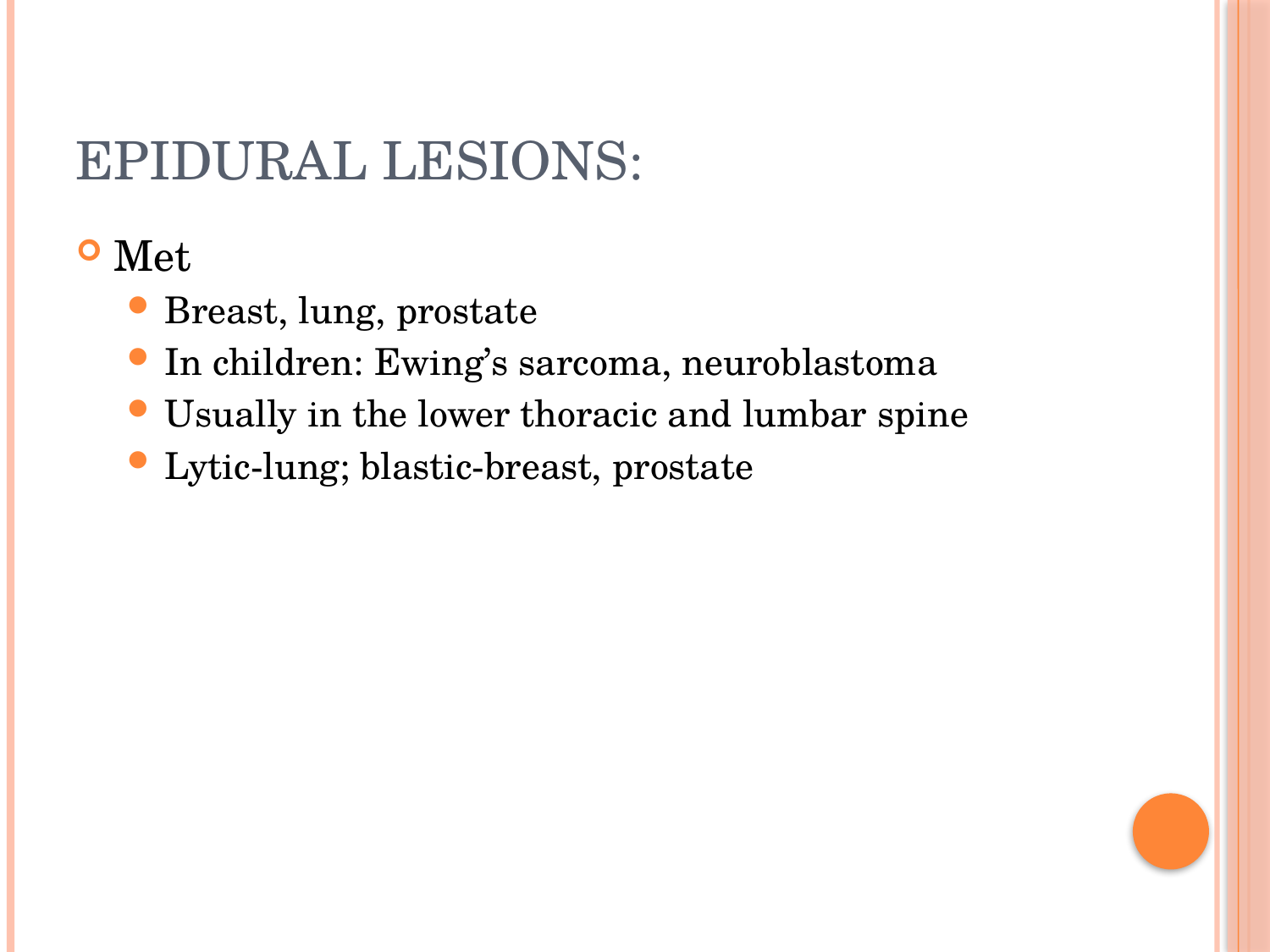

# Epidural Lesions:
Met
Breast, lung, prostate
In children: Ewing’s sarcoma, neuroblastoma
Usually in the lower thoracic and lumbar spine
Lytic-lung; blastic-breast, prostate